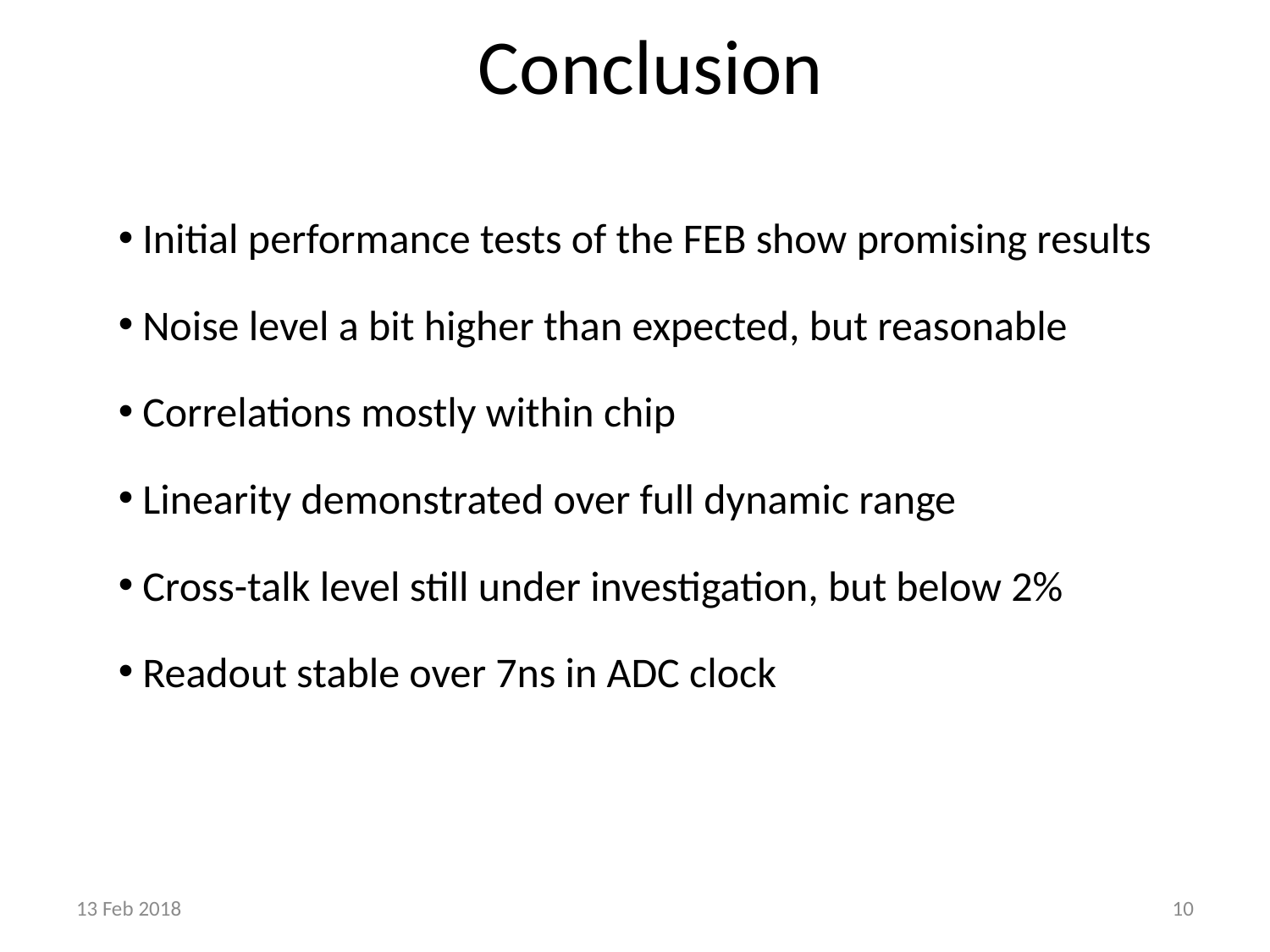

Conclusion
 Initial performance tests of the FEB show promising results
 Noise level a bit higher than expected, but reasonable
 Correlations mostly within chip
 Linearity demonstrated over full dynamic range
 Cross-talk level still under investigation, but below 2%
 Readout stable over 7ns in ADC clock
13 Feb 2018
10